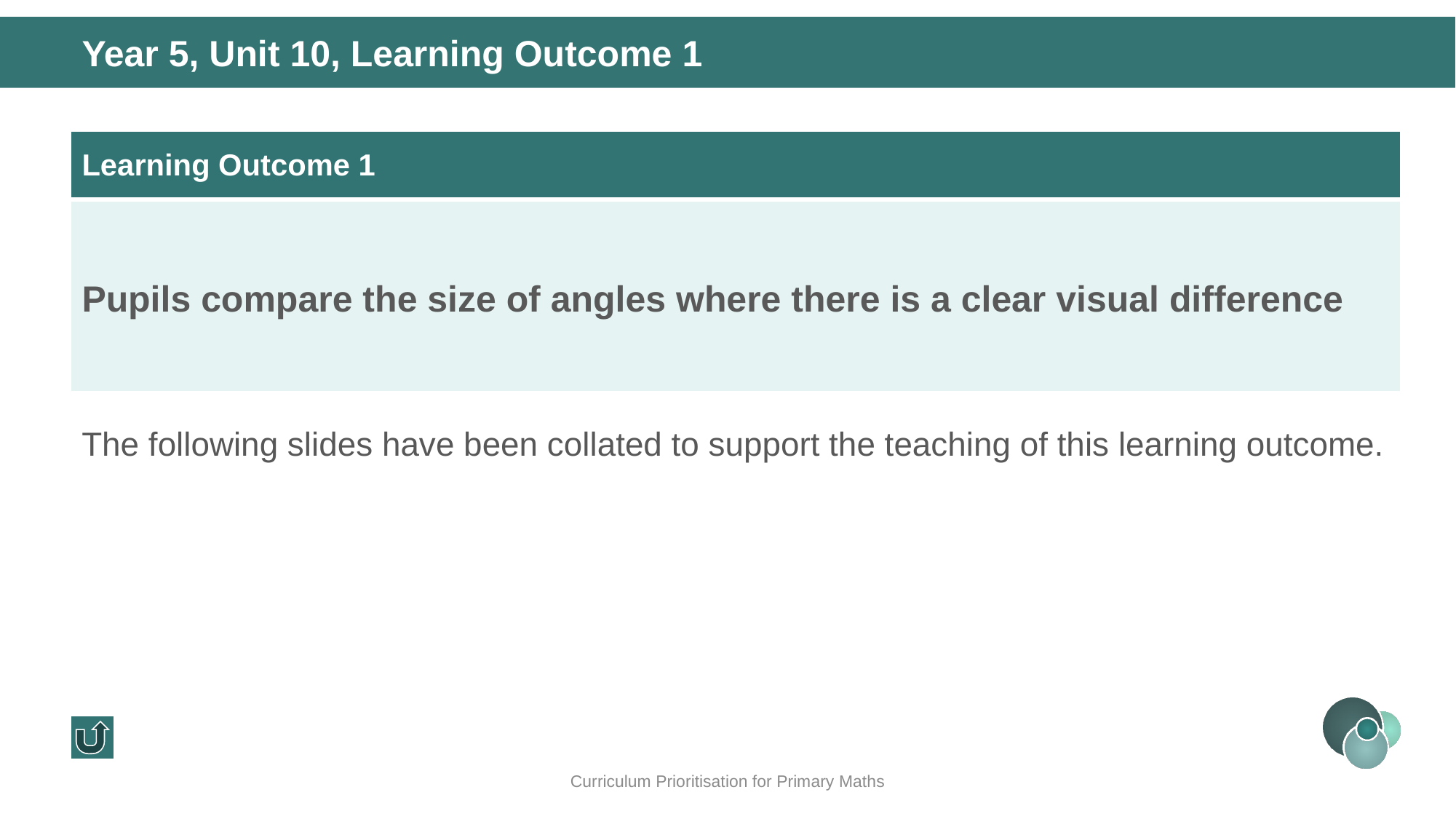

Year 5, Unit 10, Learning Outcome 1
| Learning Outcome 1 |
| --- |
| Pupils compare the size of angles where there is a clear visual difference |
The following slides have been collated to support the teaching of this learning outcome.

Curriculum Prioritisation for Primary Maths